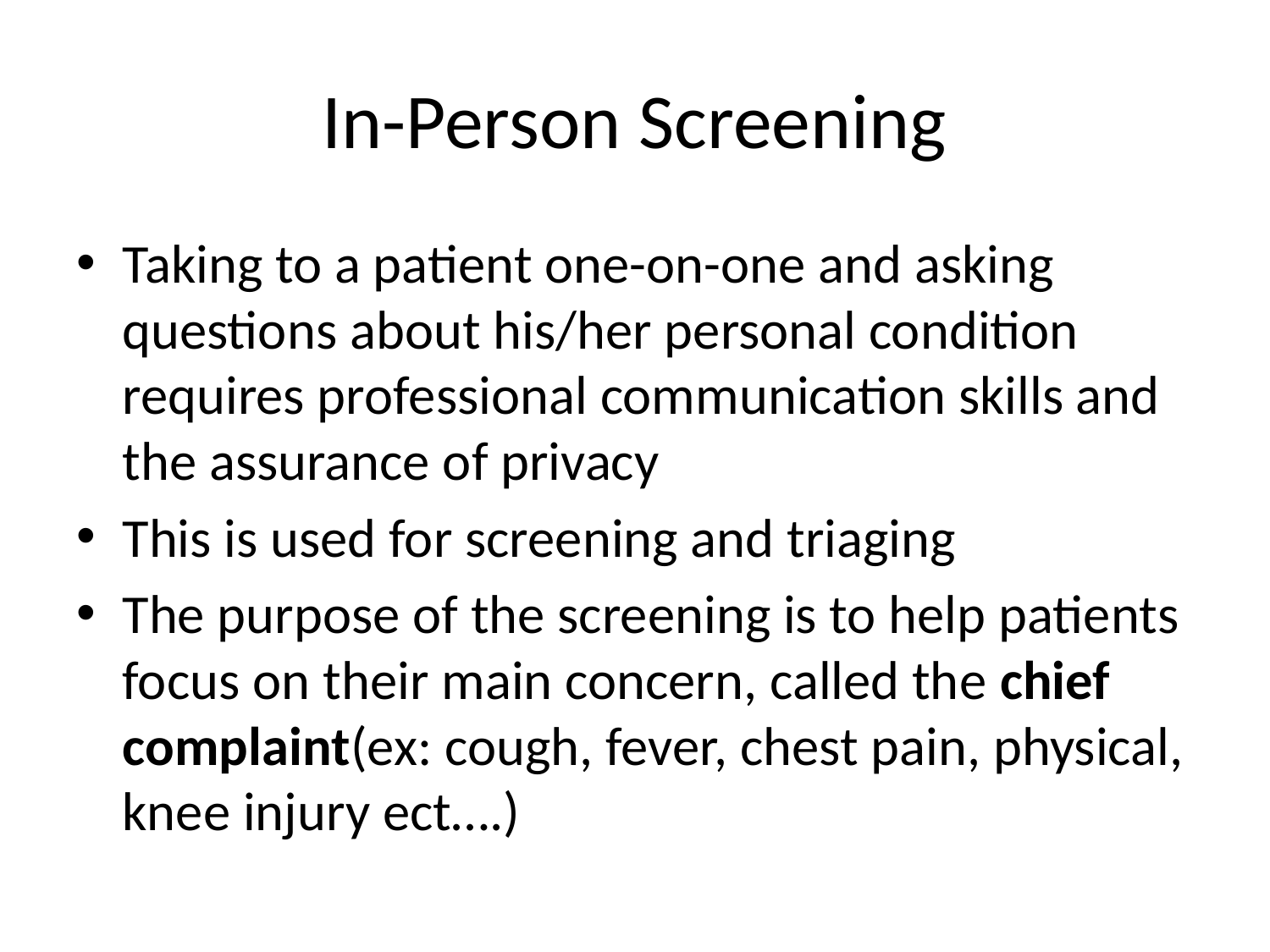

# In-Person Screening
Taking to a patient one-on-one and asking questions about his/her personal condition requires professional communication skills and the assurance of privacy
This is used for screening and triaging
The purpose of the screening is to help patients focus on their main concern, called the chief complaint(ex: cough, fever, chest pain, physical, knee injury ect….)